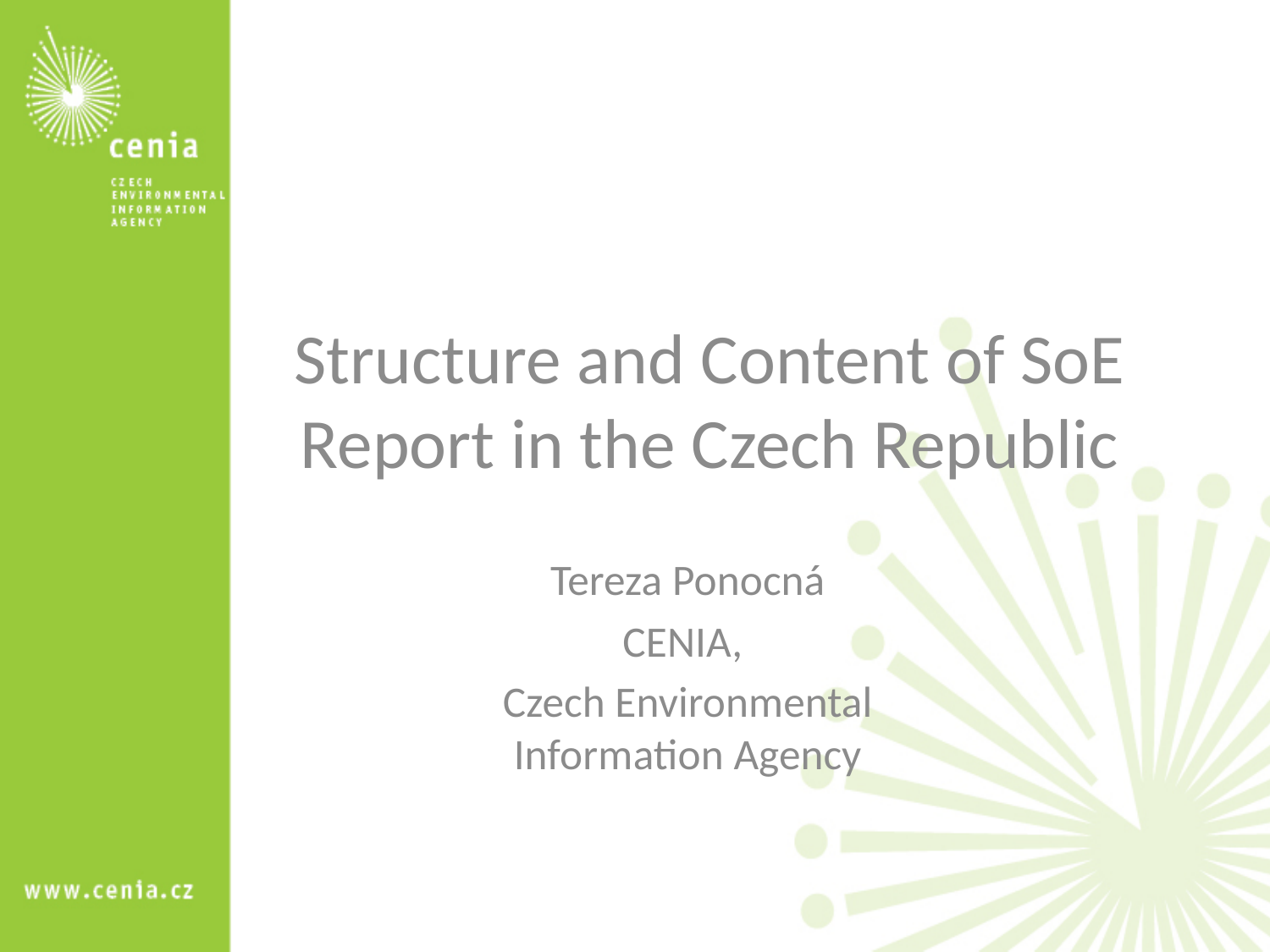

# Structure and Content of SoE Report in the Czech Republic
Tereza Ponocná
CENIA,
Czech Environmental Information Agency